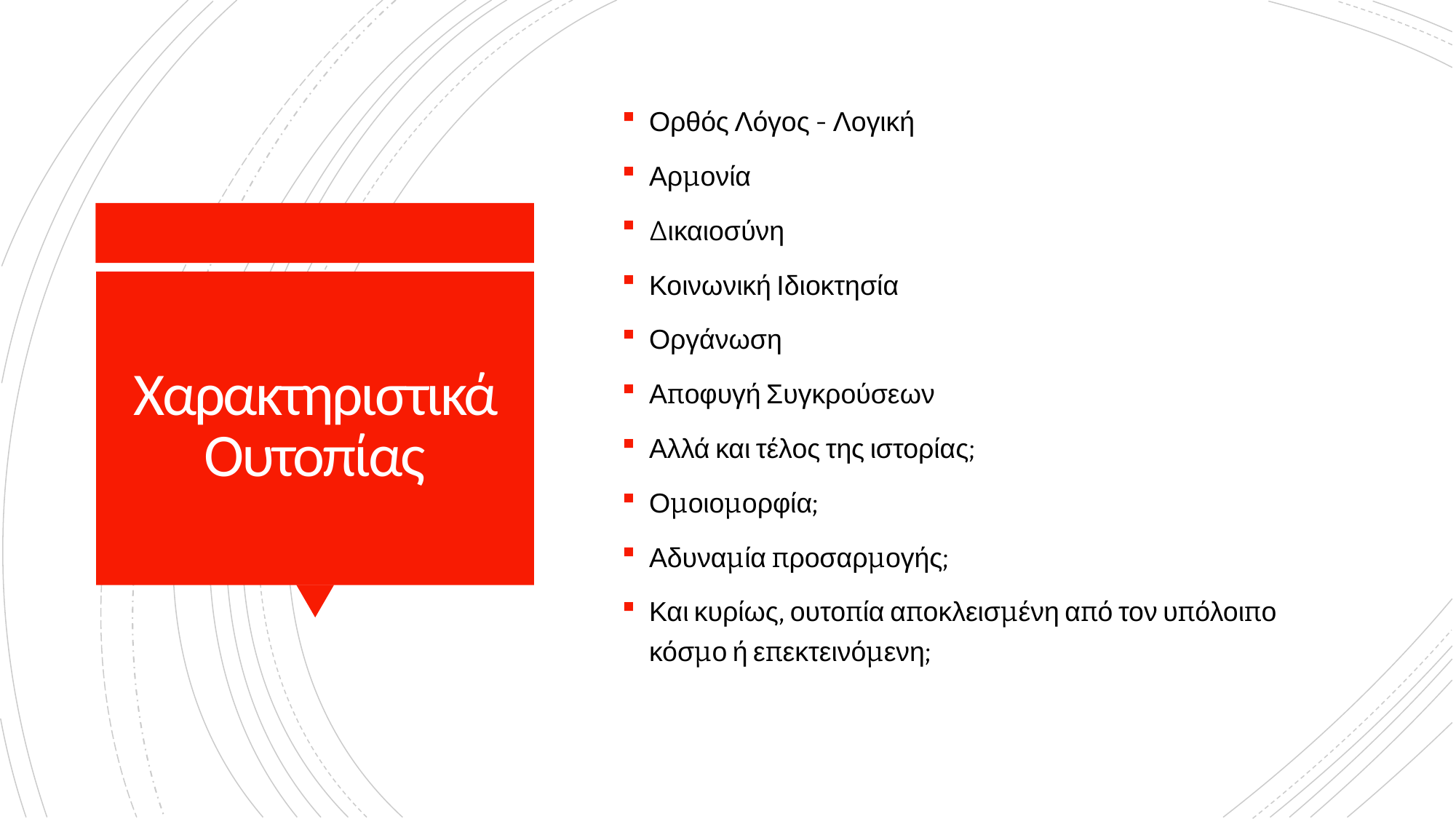

Ορθός Λόγος - Λογική
Αρμονία
Δικαιοσύνη
Κοινωνική Ιδιοκτησία
Οργάνωση
Αποφυγή Συγκρούσεων
Αλλά και τέλος της ιστορίας;
Ομοιομορφία;
Αδυναμία προσαρμογής;
Και κυρίως, ουτοπία αποκλεισμένη από τον υπόλοιπο κόσμο ή επεκτεινόμενη;

# Χαρακτηριστικά Ουτοπίας